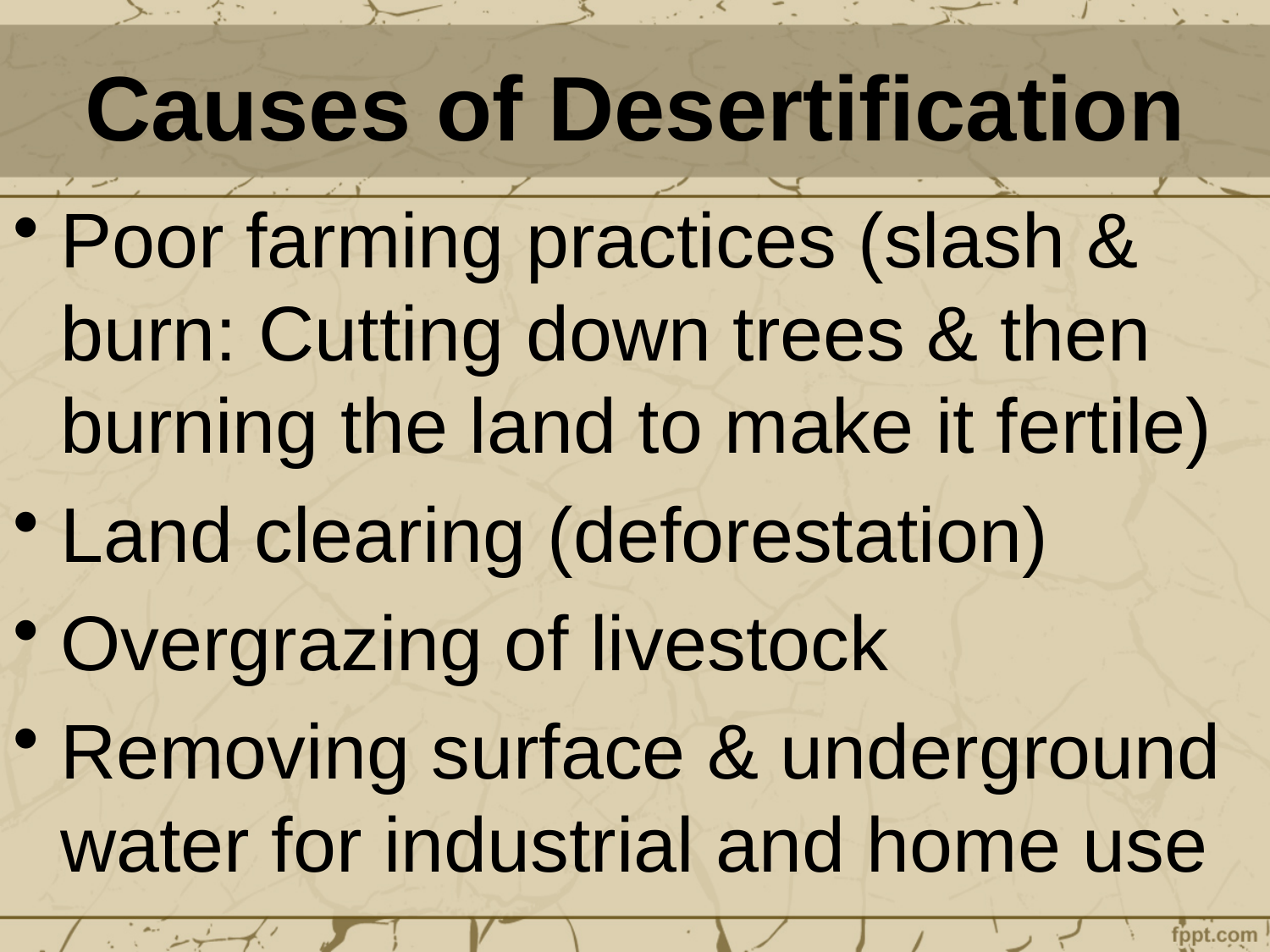

# Causes of Desertification
Poor farming practices (slash & burn: Cutting down trees & then burning the land to make it fertile)
Land clearing (deforestation)
Overgrazing of livestock
Removing surface & underground water for industrial and home use